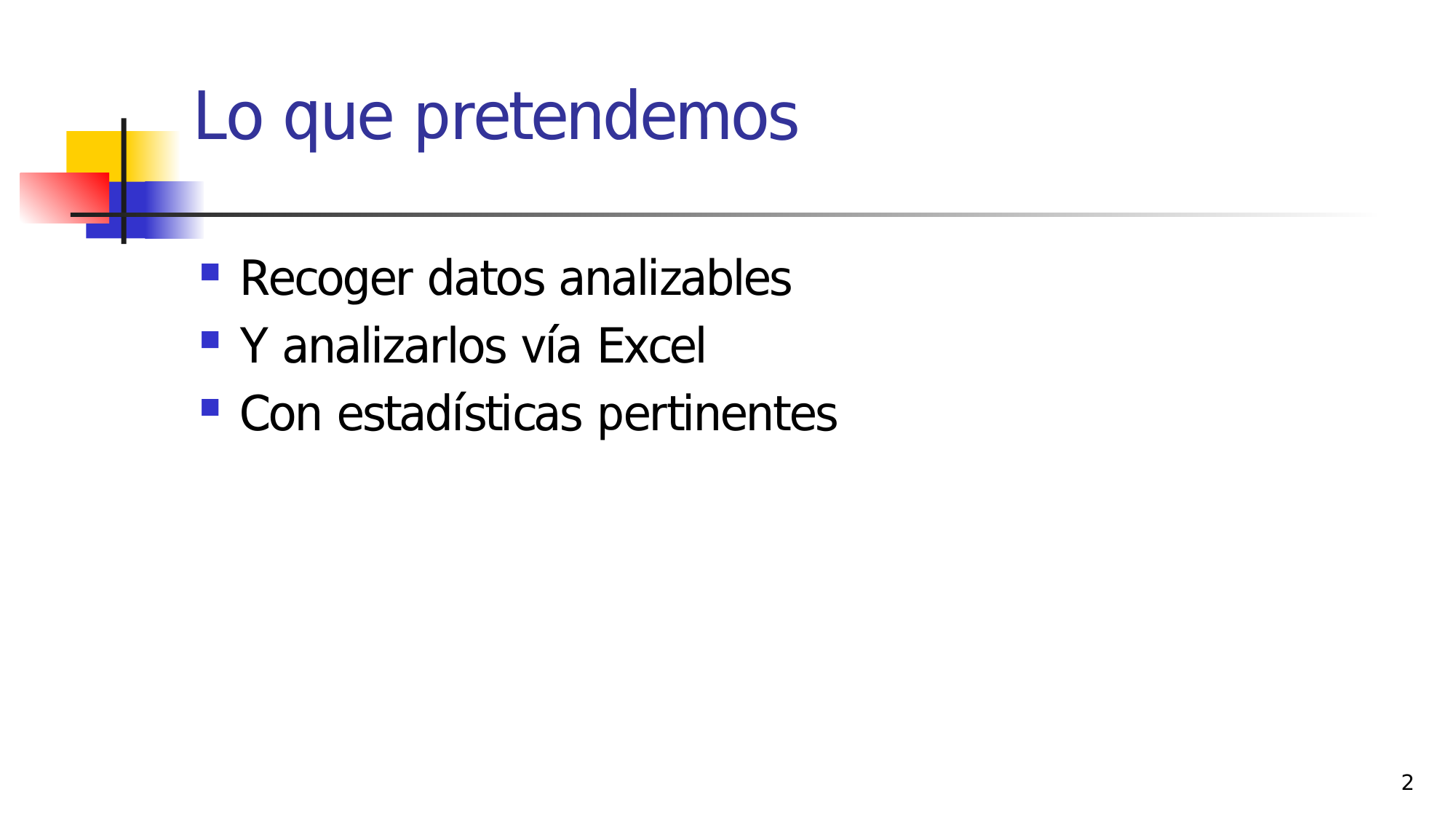

# Lo que pretendemos
Recoger datos analizables
Y analizarlos vía Excel
Con estadísticas pertinentes
2